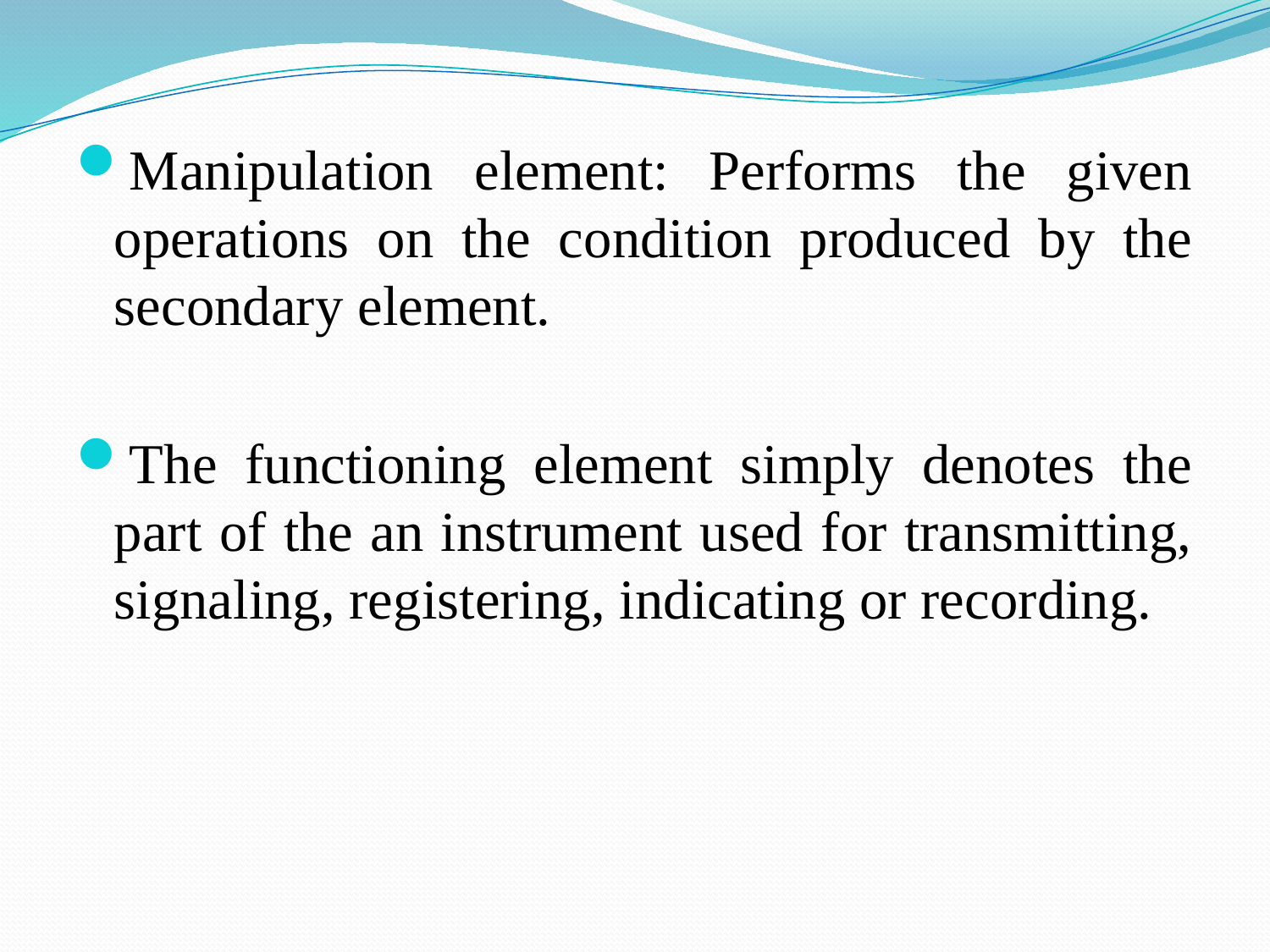

Manipulation element: Performs the given operations on the condition produced by the secondary element.

The functioning element simply denotes the part of the an instrument used for transmitting, signaling, registering, indicating or recording.